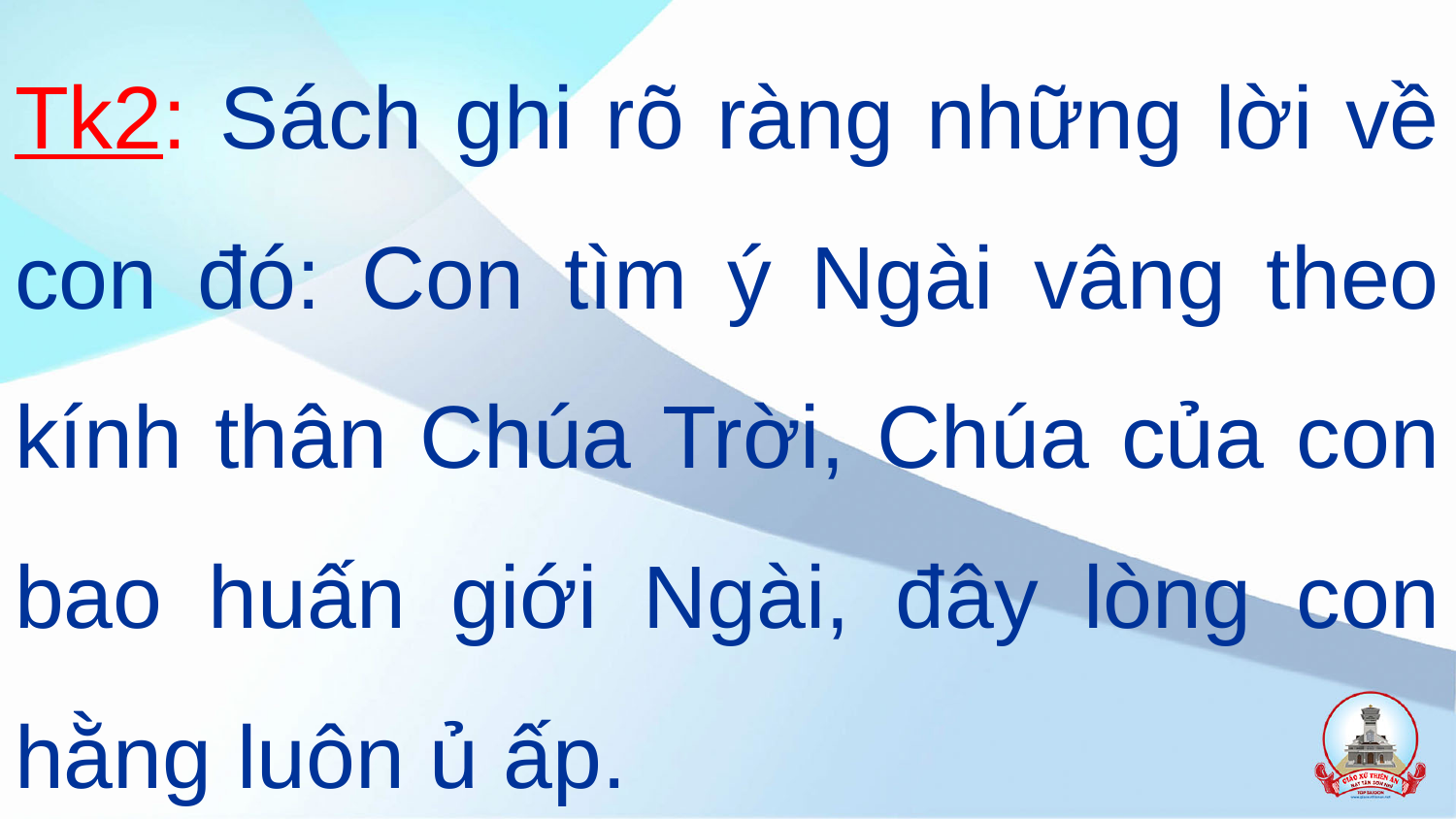

Tk2: Sách ghi rõ ràng những lời về con đó: Con tìm ý Ngài vâng theo kính thân Chúa Trời, Chúa của con bao huấn giới Ngài, đây lòng con hằng luôn ủ ấp.
#